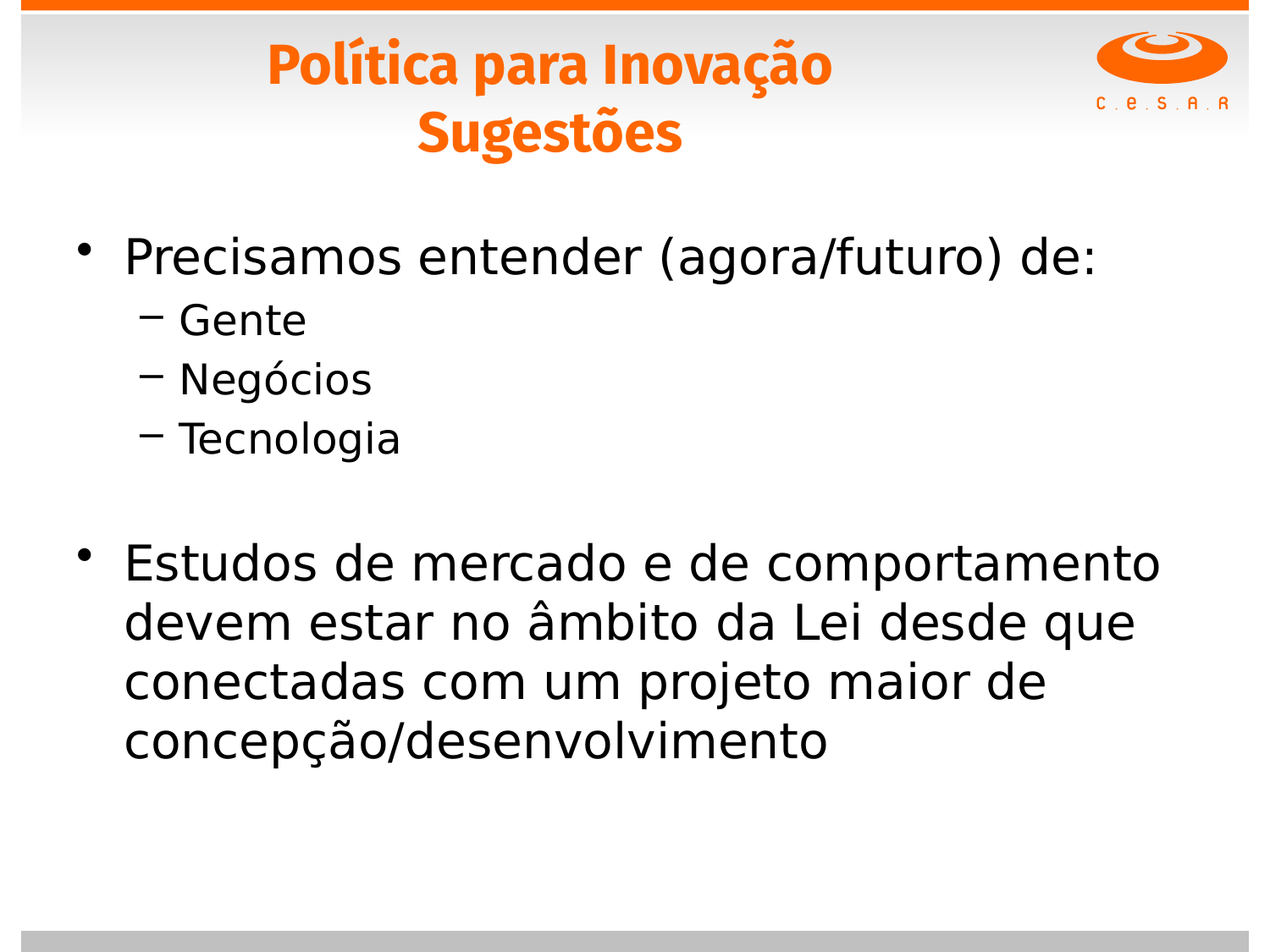

# Política para Inovação Sugestões
Precisamos entender (agora/futuro) de:
Gente
Negócios
Tecnologia

Estudos de mercado e de comportamento devem estar no âmbito da Lei desde que conectadas com um projeto maior de concepção/desenvolvimento